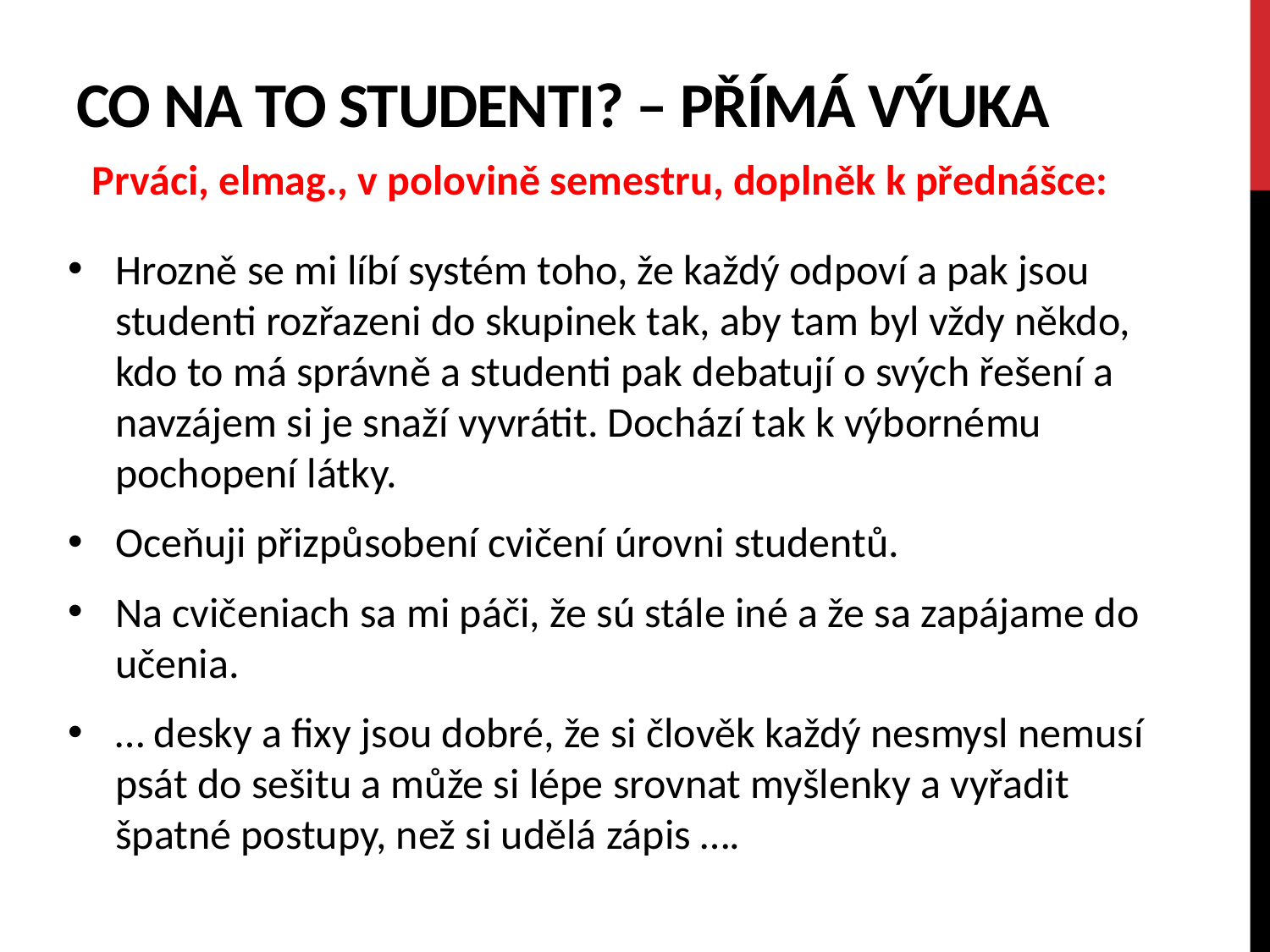

# Co na to studenti? – přímá výuka
Prváci, elmag., v polovině semestru, doplněk k přednášce:

Hrozně se mi líbí systém toho, že každý odpoví a pak jsou studenti rozřazeni do skupinek tak, aby tam byl vždy někdo, kdo to má správně a studenti pak debatují o svých řešení a navzájem si je snaží vyvrátit. Dochází tak k výbornému pochopení látky.
Oceňuji přizpůsobení cvičení úrovni studentů.
Na cvičeniach sa mi páči, že sú stále iné a že sa zapájame do učenia.
… desky a fixy jsou dobré, že si člověk každý nesmysl nemusí psát do sešitu a může si lépe srovnat myšlenky a vyřadit špatné postupy, než si udělá zápis ….